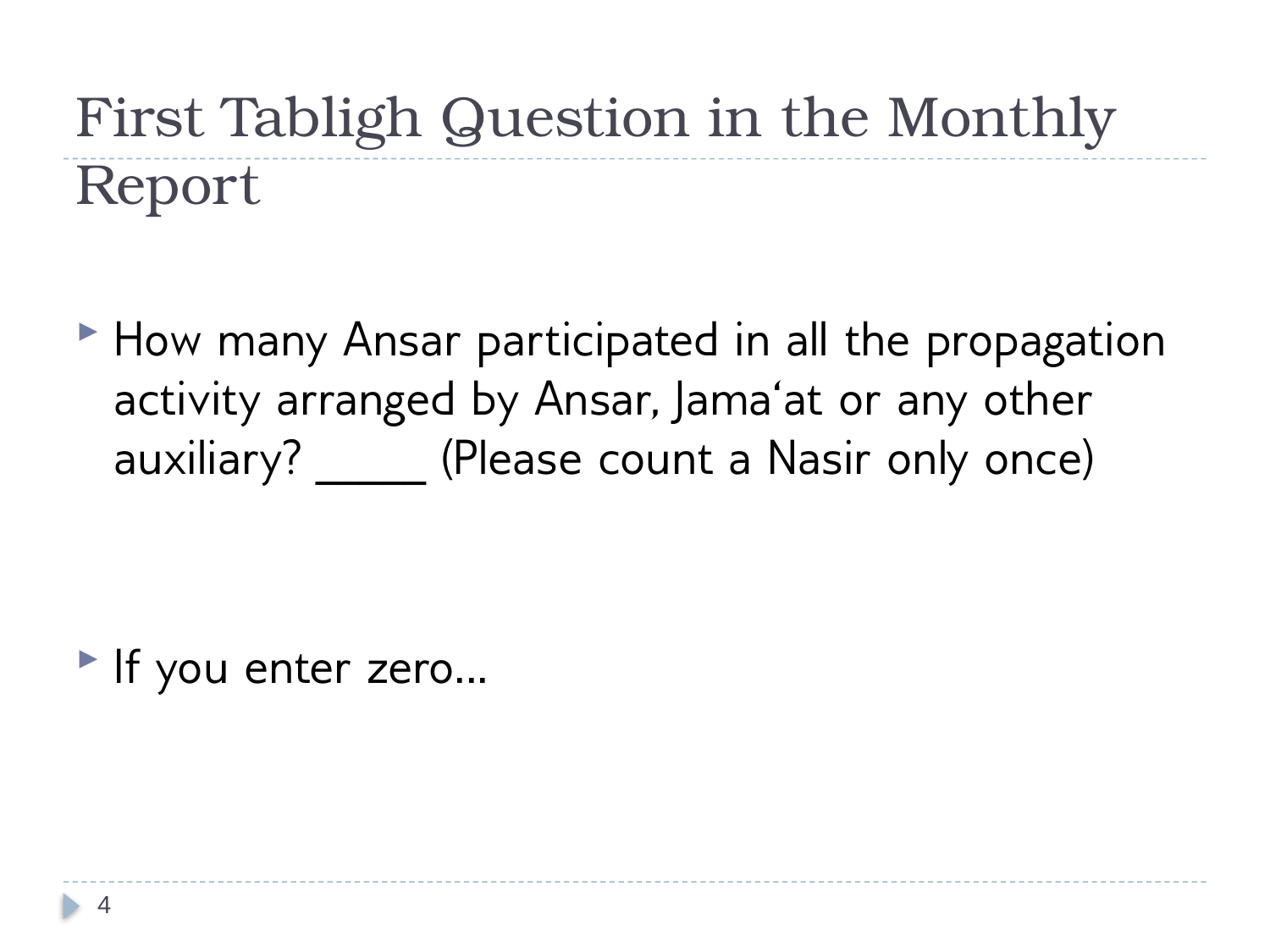

# First Tabligh Question in the Monthly Report

How many Ansar participated in all the propagation activity arranged by Ansar, Jama‘at or any other auxiliary? _____ (Please count a Nasir only once)

If you enter zero...
4